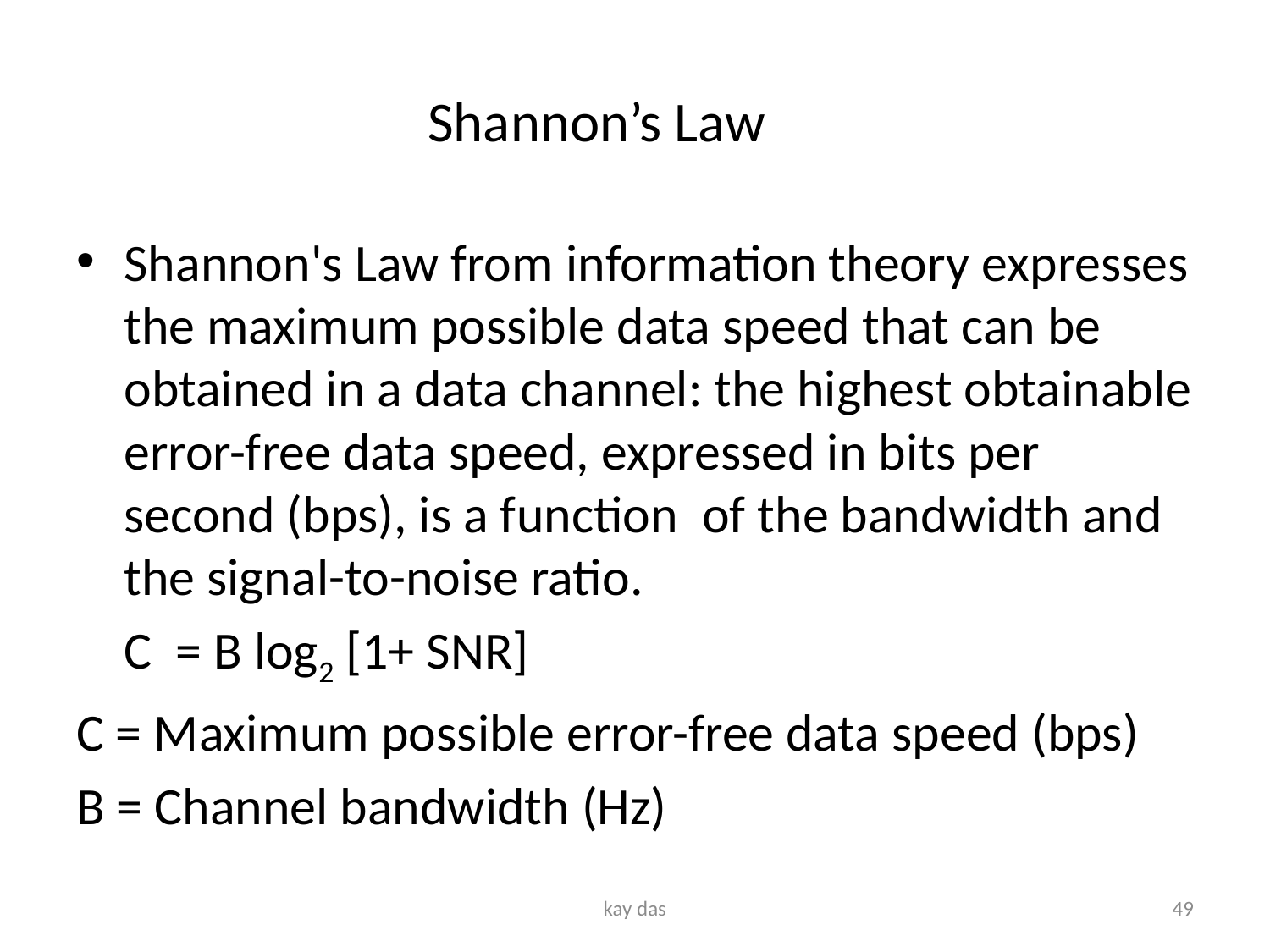

# Shannon’s Law
Shannon's Law from information theory expresses the maximum possible data speed that can be obtained in a data channel: the highest obtainable error-free data speed, expressed in bits per second (bps), is a function  of the bandwidth and the signal-to-noise ratio.
				C  = B log2 [1+ SNR]
C = Maximum possible error-free data speed (bps)
B = Channel bandwidth (Hz)

kay das
49